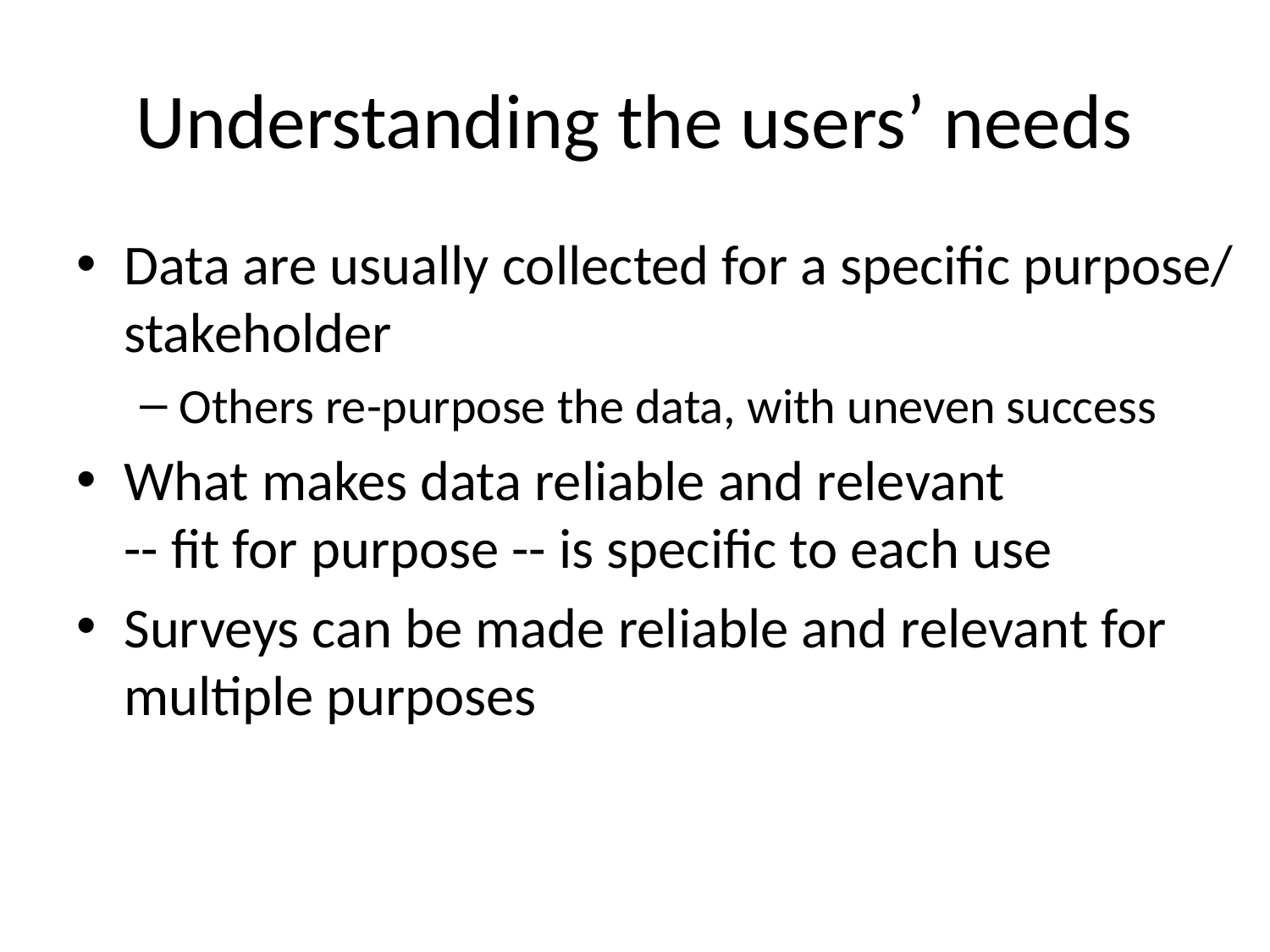

# Understanding the users’ needs
Data are usually collected for a specific purpose/ stakeholder
Others re-purpose the data, with uneven success
What makes data reliable and relevant
-- fit for purpose -- is specific to each use
Surveys can be made reliable and relevant for multiple purposes